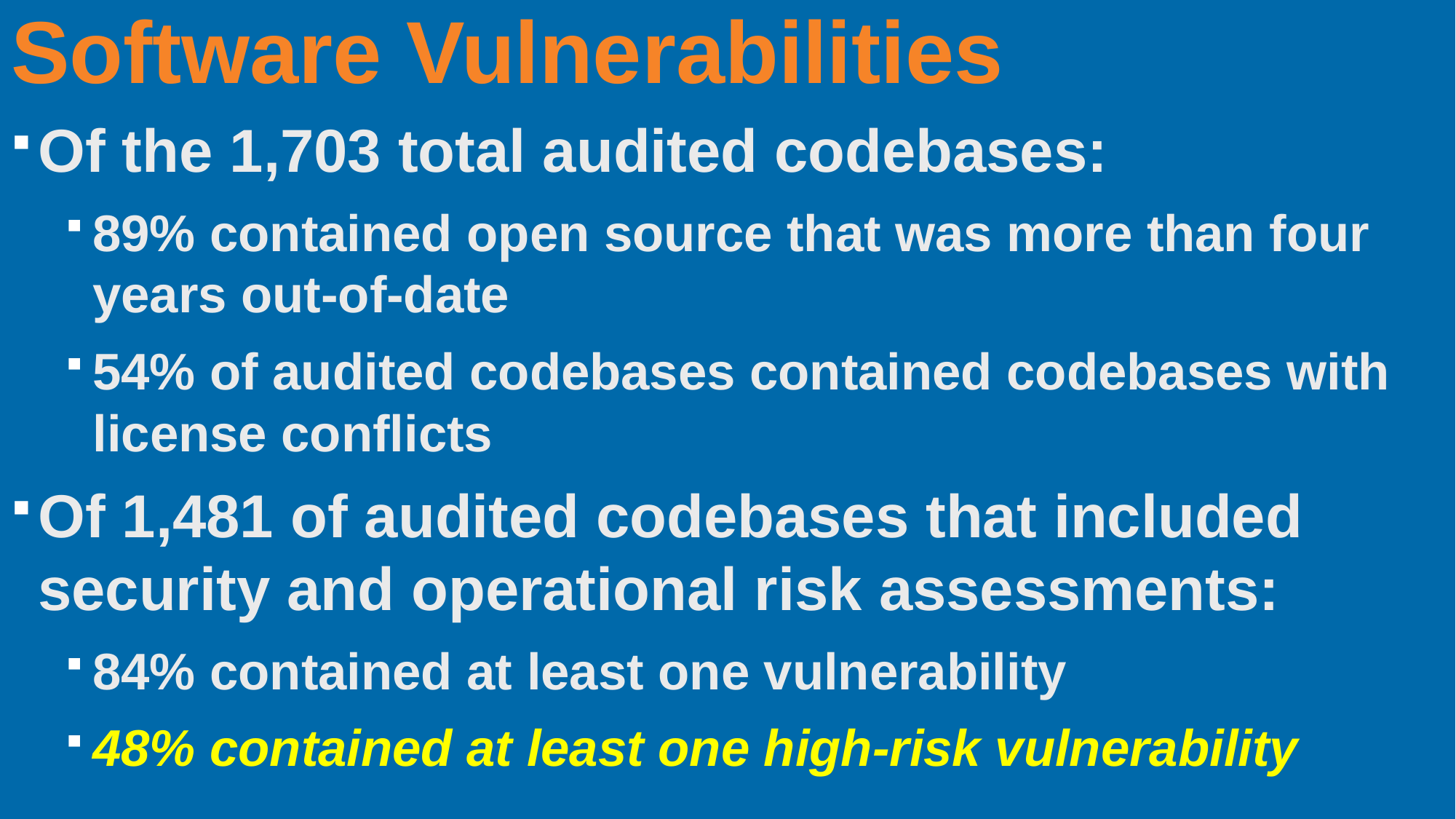

Software Vulnerabilities
Of the 1,703 total audited codebases:
89% contained open source that was more than four years out-of-date
54% of audited codebases contained codebases with license conflicts
Of 1,481 of audited codebases that included security and operational risk assessments:
84% contained at least one vulnerability
48% contained at least one high-risk vulnerability